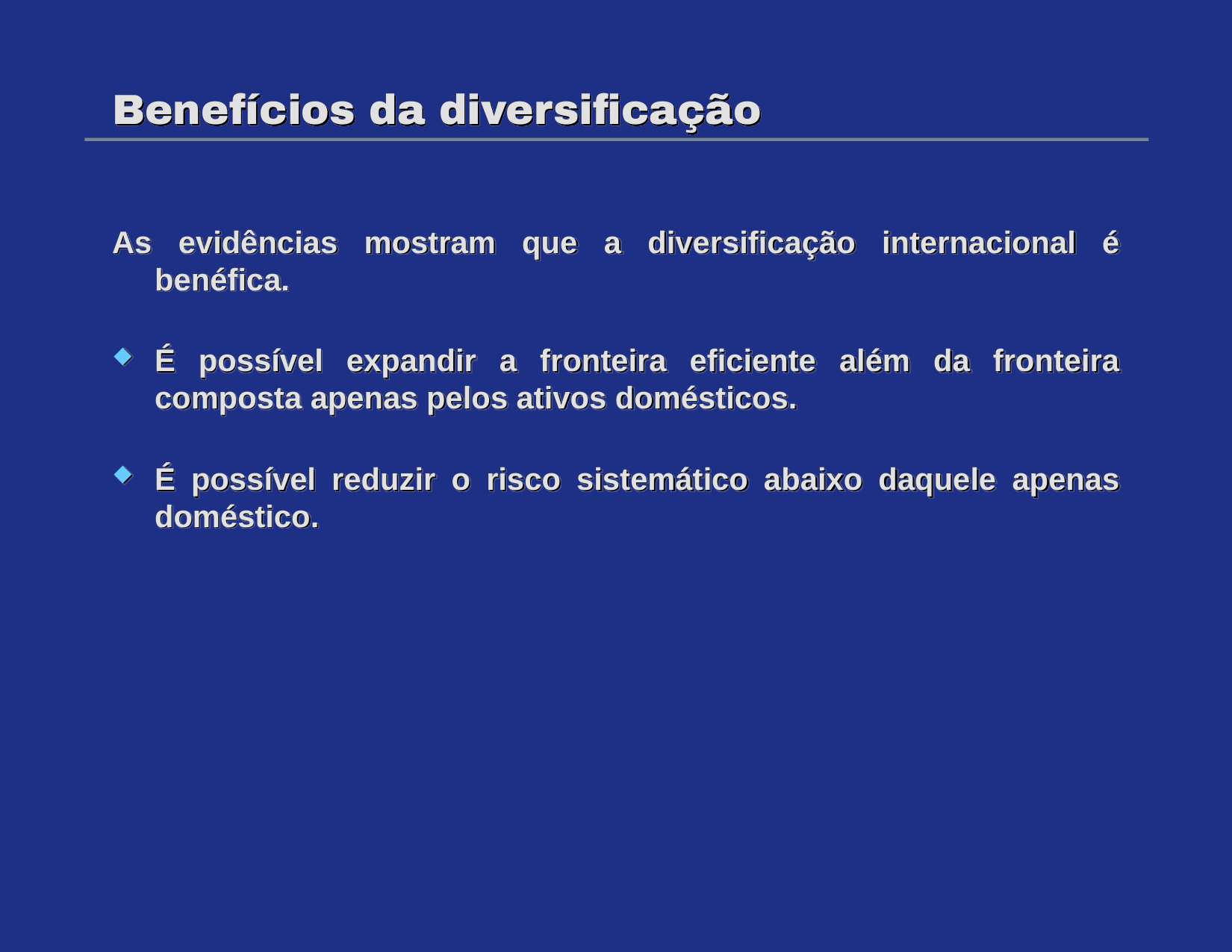

# Benefícios da diversificação
As evidências mostram que a diversificação internacional é benéfica.
É possível expandir a fronteira eficiente além da fronteira composta apenas pelos ativos domésticos.
É possível reduzir o risco sistemático abaixo daquele apenas doméstico.